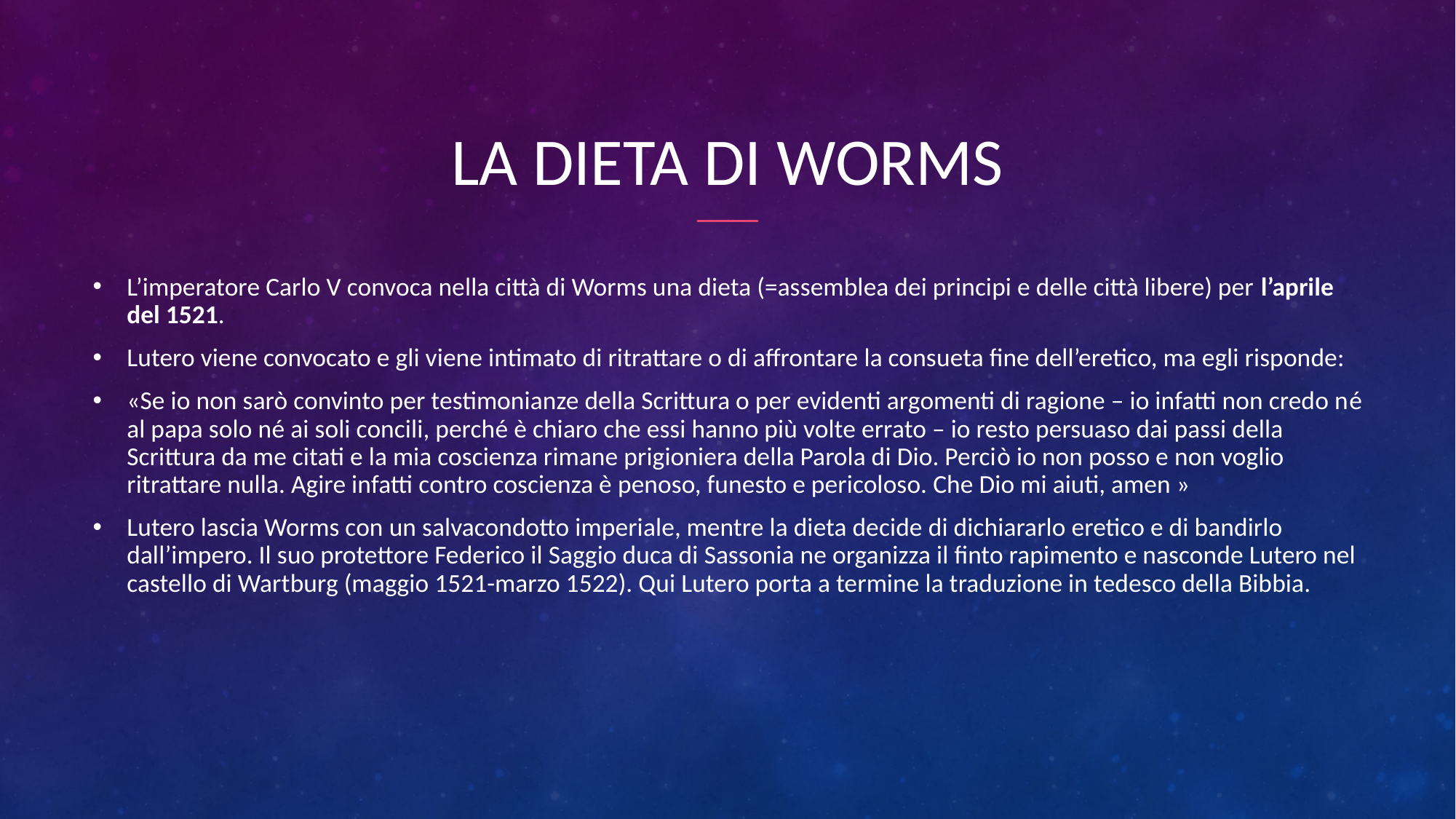

# La Dieta di Worms
L’imperatore Carlo V convoca nella città di Worms una dieta (=assemblea dei principi e delle città libere) per l’aprile del 1521.
Lutero viene convocato e gli viene intimato di ritrattare o di affrontare la consueta fine dell’eretico, ma egli risponde:
«Se io non sarò convinto per testimonianze della Scrittura o per evidenti argomenti di ragione – io infatti non credo né al papa solo né ai soli concili, perché è chiaro che essi hanno più volte errato – io resto persuaso dai passi della Scrittura da me citati e la mia coscienza rimane prigioniera della Parola di Dio. Perciò io non posso e non voglio ritrattare nulla. Agire infatti contro coscienza è penoso, funesto e pericoloso. Che Dio mi aiuti, amen »
Lutero lascia Worms con un salvacondotto imperiale, mentre la dieta decide di dichiararlo eretico e di bandirlo dall’impero. Il suo protettore Federico il Saggio duca di Sassonia ne organizza il finto rapimento e nasconde Lutero nel castello di Wartburg (maggio 1521-marzo 1522). Qui Lutero porta a termine la traduzione in tedesco della Bibbia.